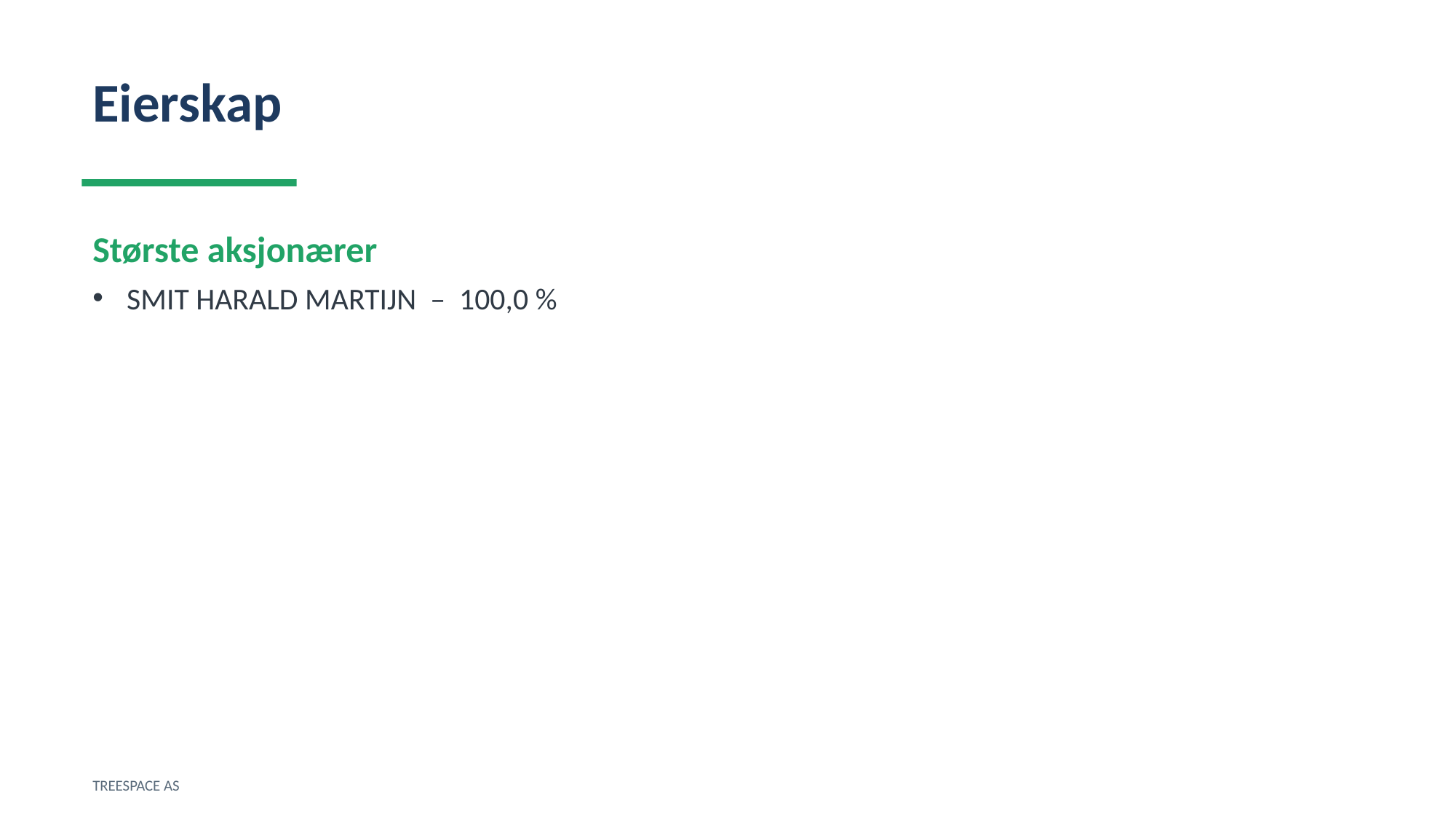

Eierskap

Største aksjonærer
SMIT HARALD MARTIJN  –  100,0 %
TREESPACE AS